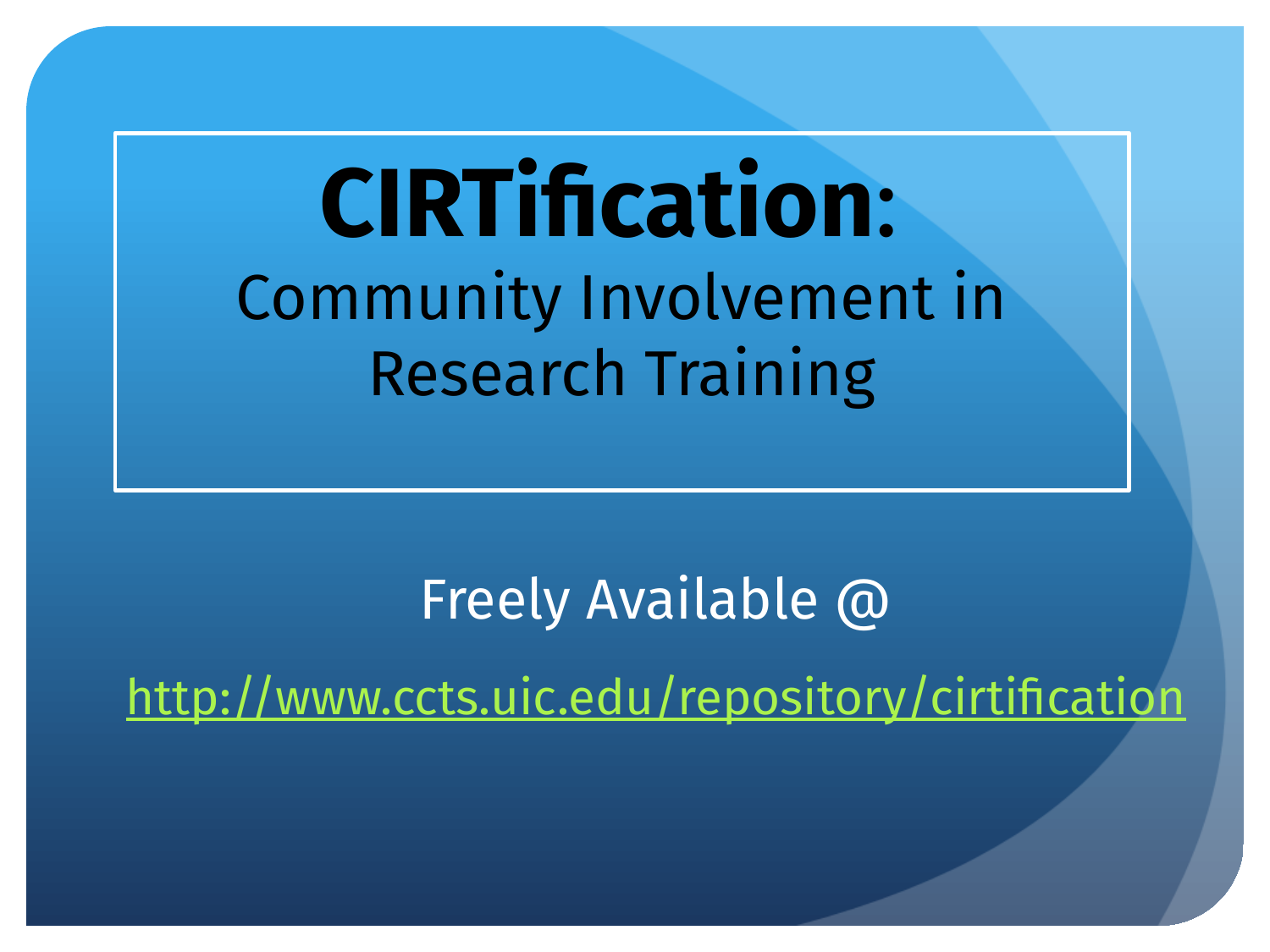

CIRTification:
Community Involvement in Research Training
Freely Available @
http://www.ccts.uic.edu/repository/cirtification